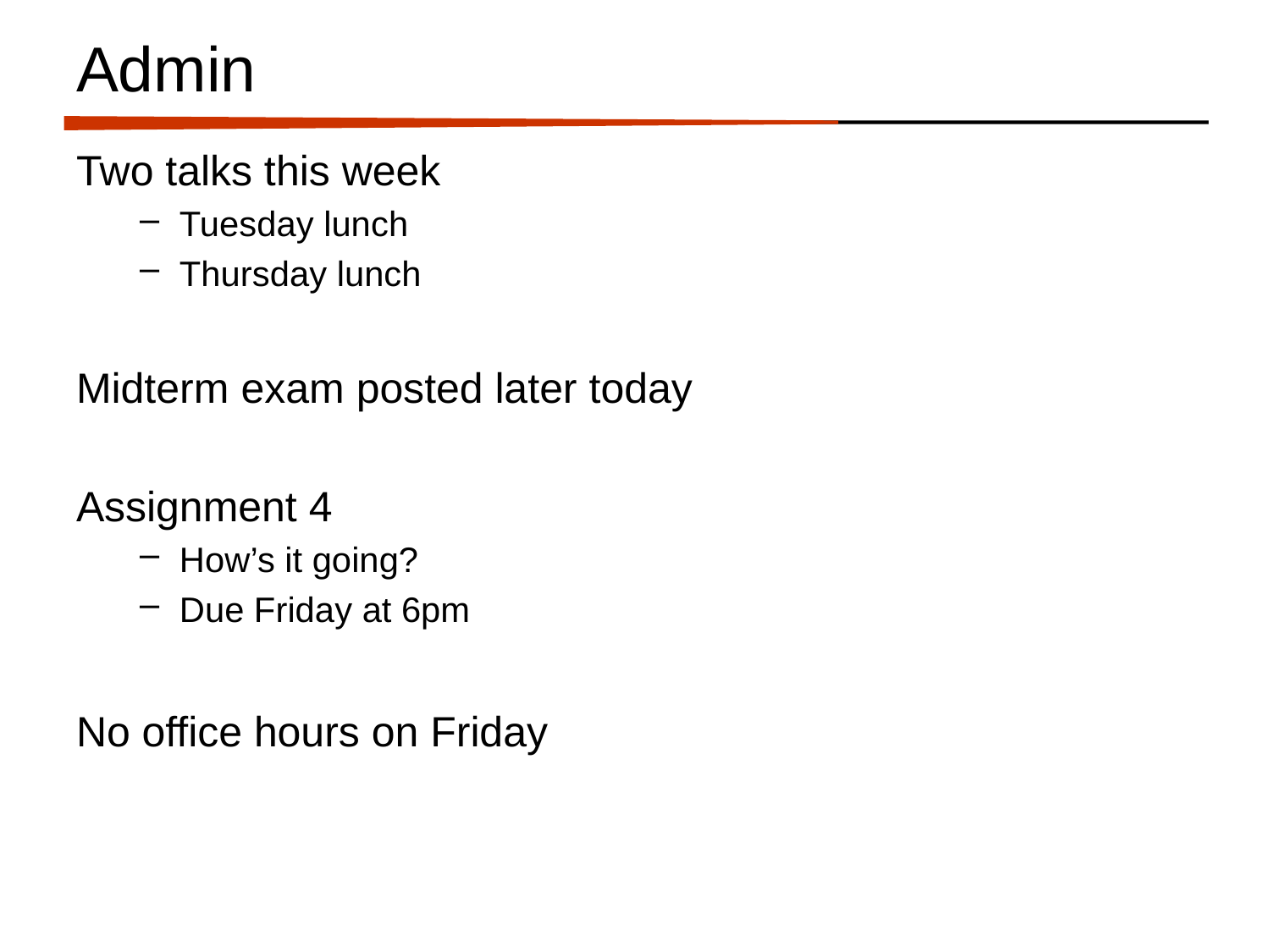

# Admin
Two talks this week
Tuesday lunch
Thursday lunch

Midterm exam posted later today

Assignment 4
How’s it going?
Due Friday at 6pm

No office hours on Friday